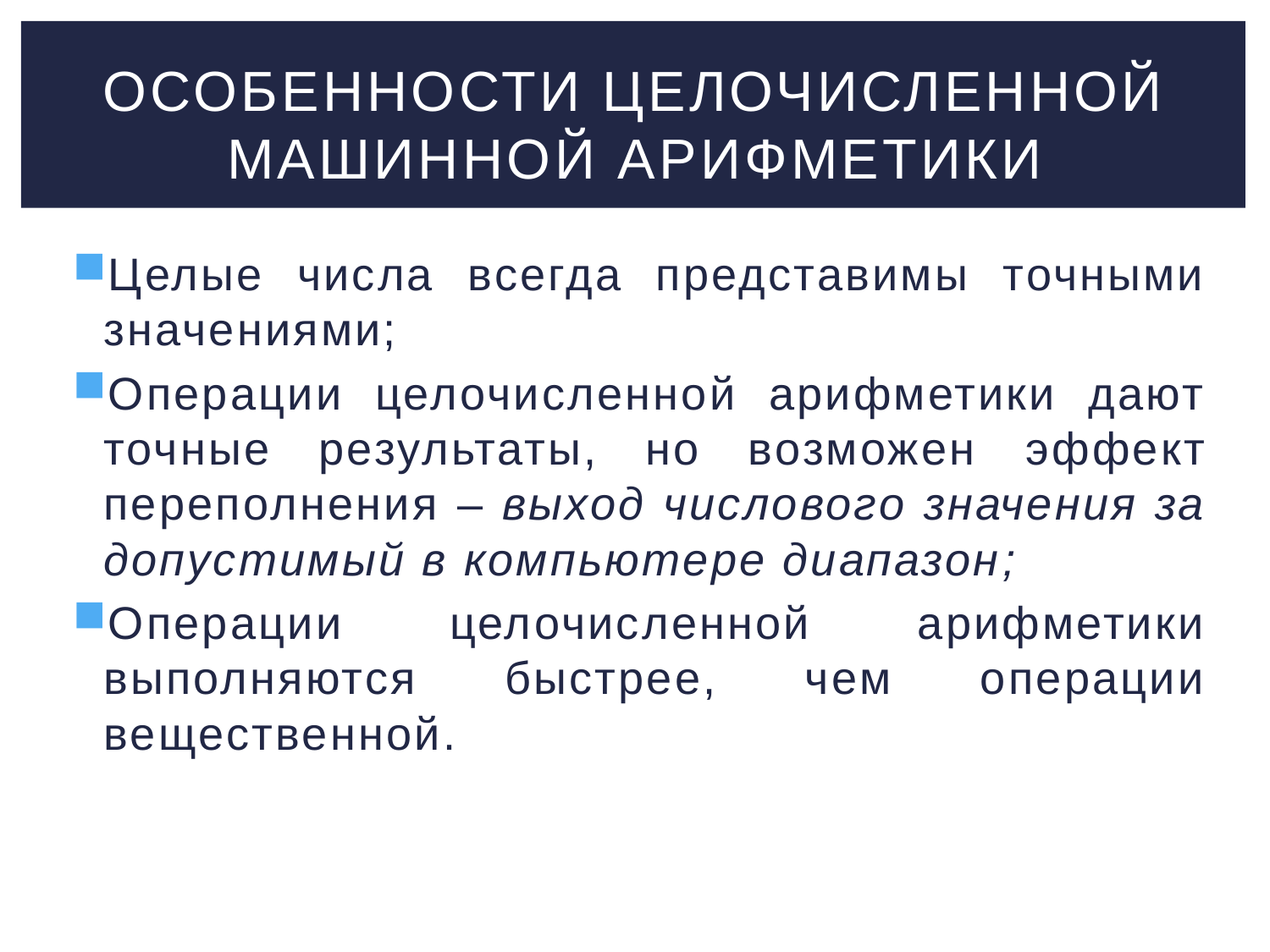

# Особенности целочисленной машинной арифметики
Целые числа всегда представимы точными значениями;
Операции целочисленной арифметики дают точные результаты, но возможен эффект переполнения – выход числового значения за допустимый в компьютере диапазон;
Операции целочисленной арифметики выполняются быстрее, чем операции вещественной.